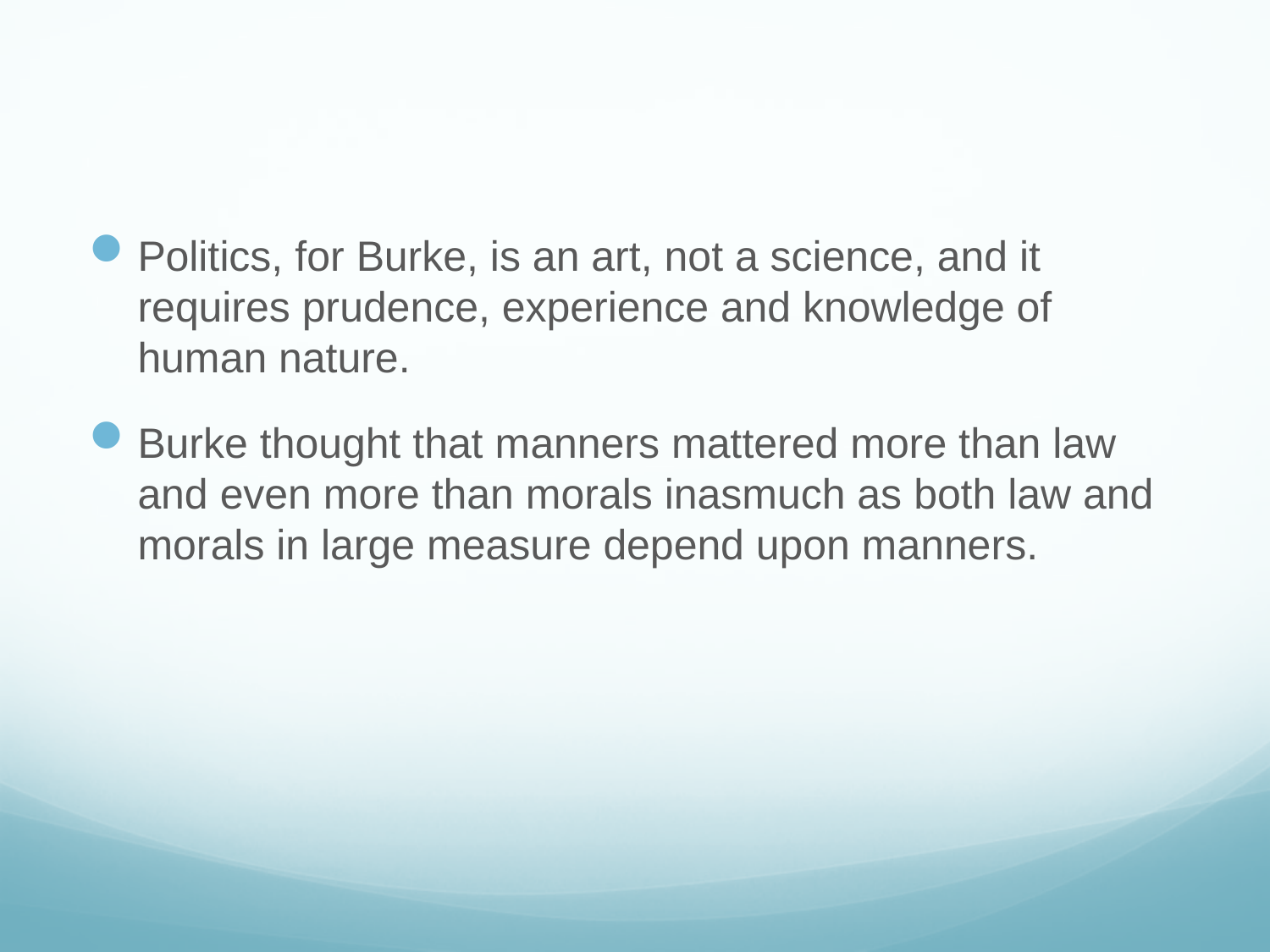

#
Politics, for Burke, is an art, not a science, and it requires prudence, experience and knowledge of human nature.
Burke thought that manners mattered more than law and even more than morals inasmuch as both law and morals in large measure depend upon manners.